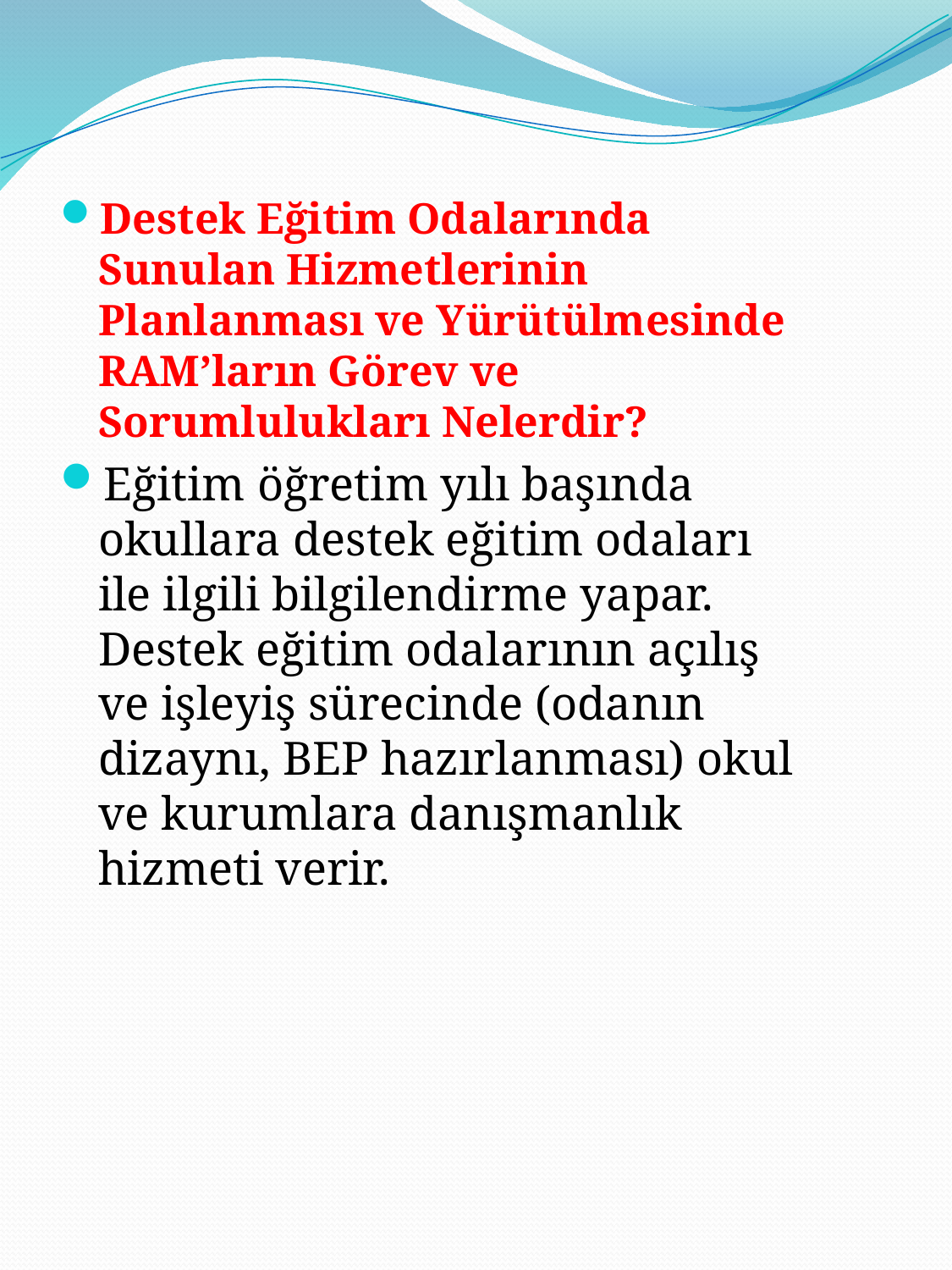

Destek Eğitim Odalarında Sunulan Hizmetlerinin Planlanması ve Yürütülmesinde RAM’ların Görev ve Sorumlulukları Nelerdir?
Eğitim öğretim yılı başında okullara destek eğitim odaları ile ilgili bilgilendirme yapar. Destek eğitim odalarının açılış ve işleyiş sürecinde (odanın dizaynı, BEP hazırlanması) okul ve kurumlara danışmanlık hizmeti verir.